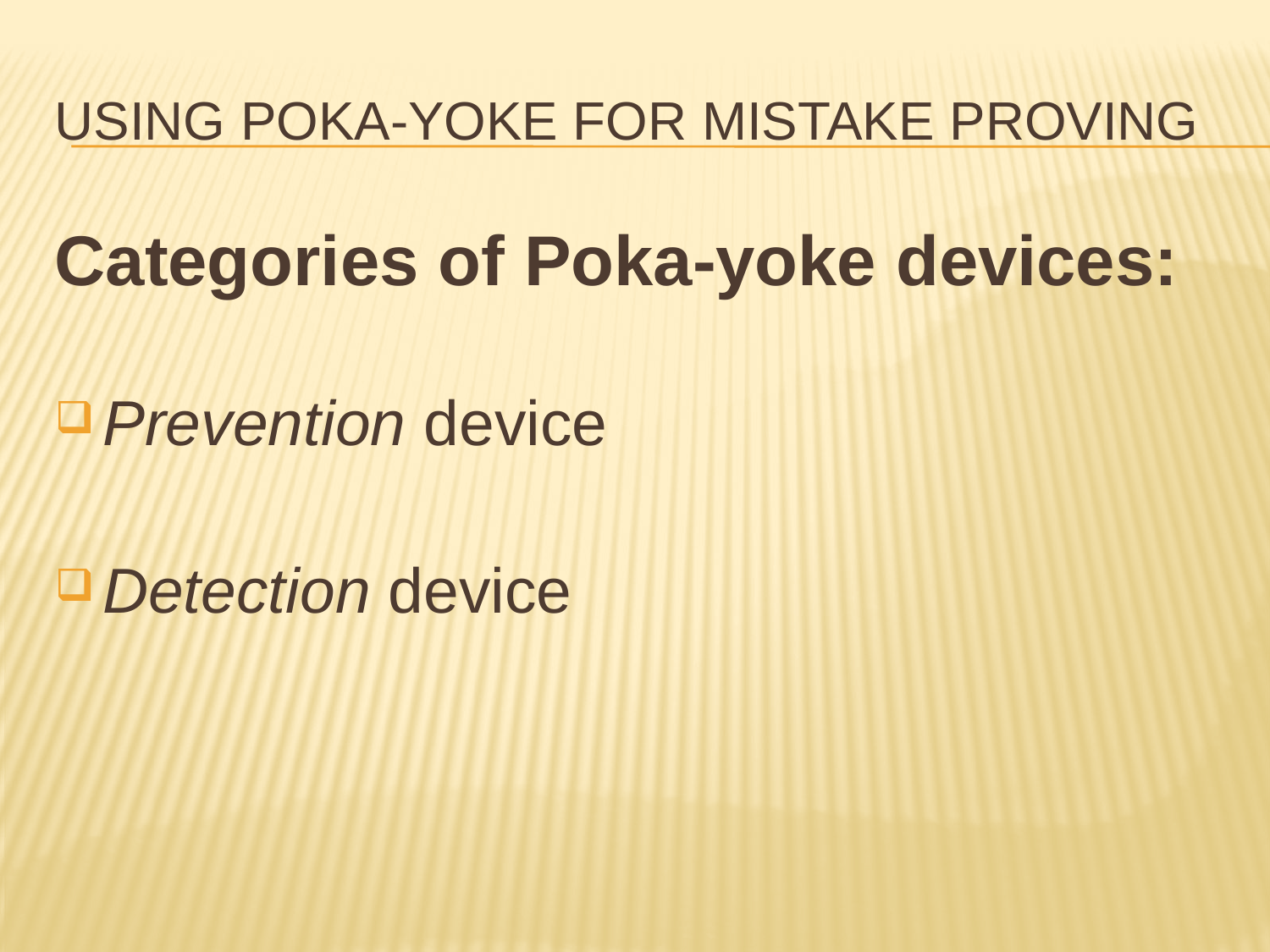

# Using Poka-yoke for mistake proving
Categories of Poka-yoke devices:

Prevention device

Detection device